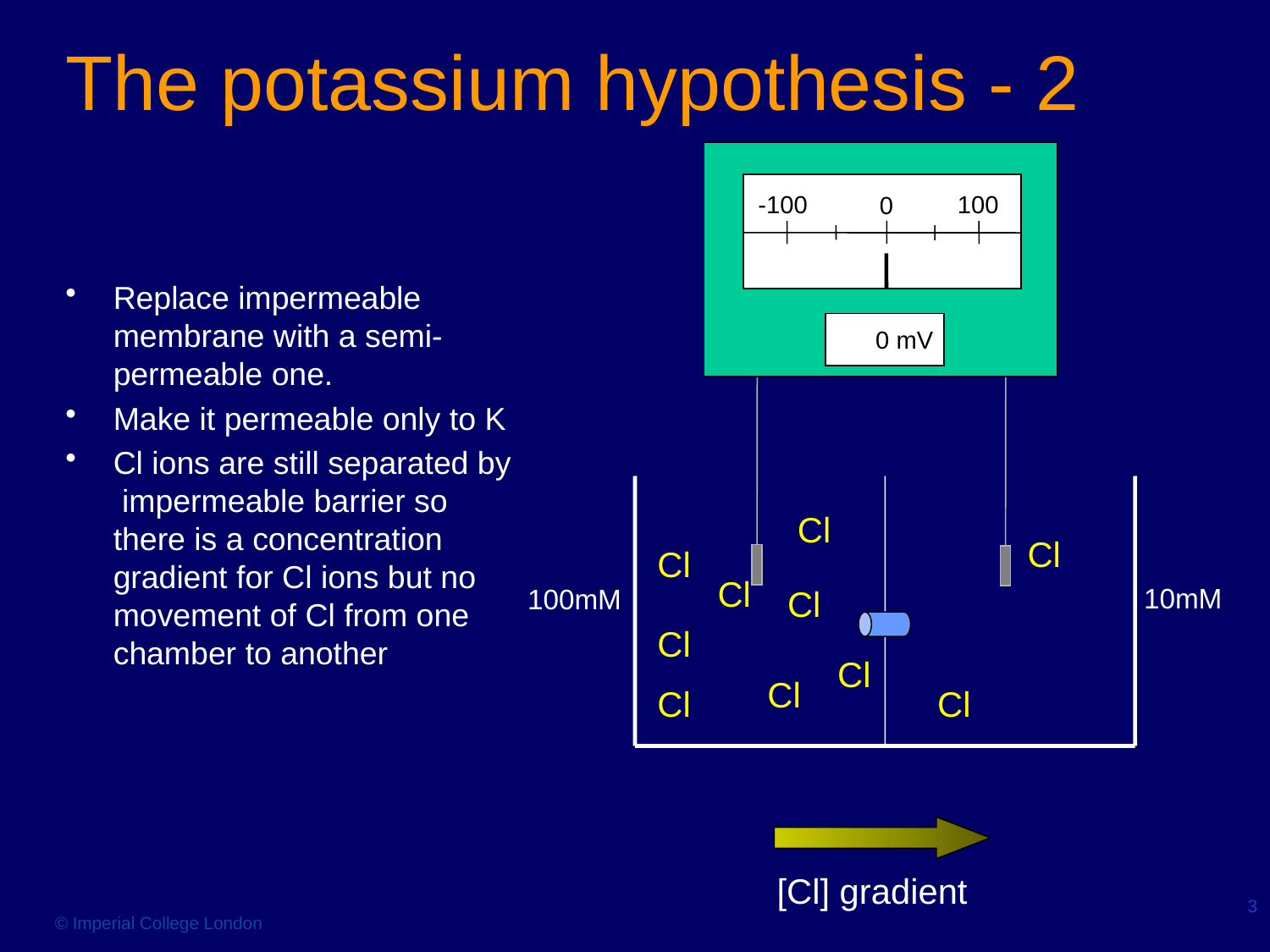

# The potassium hypothesis - 2

-100
100
0

0 mV

Replace impermeable membrane with a semi-permeable one.
Make it permeable only to K
Cl ions are still separated by  impermeable barrier so there is a concentration gradient for Cl ions but no movement of Cl from one chamber to another

Cl
Cl
Cl
Cl
10mM
100mM
Cl

Cl
Cl
Cl
Cl
Cl

[Cl] gradient
3